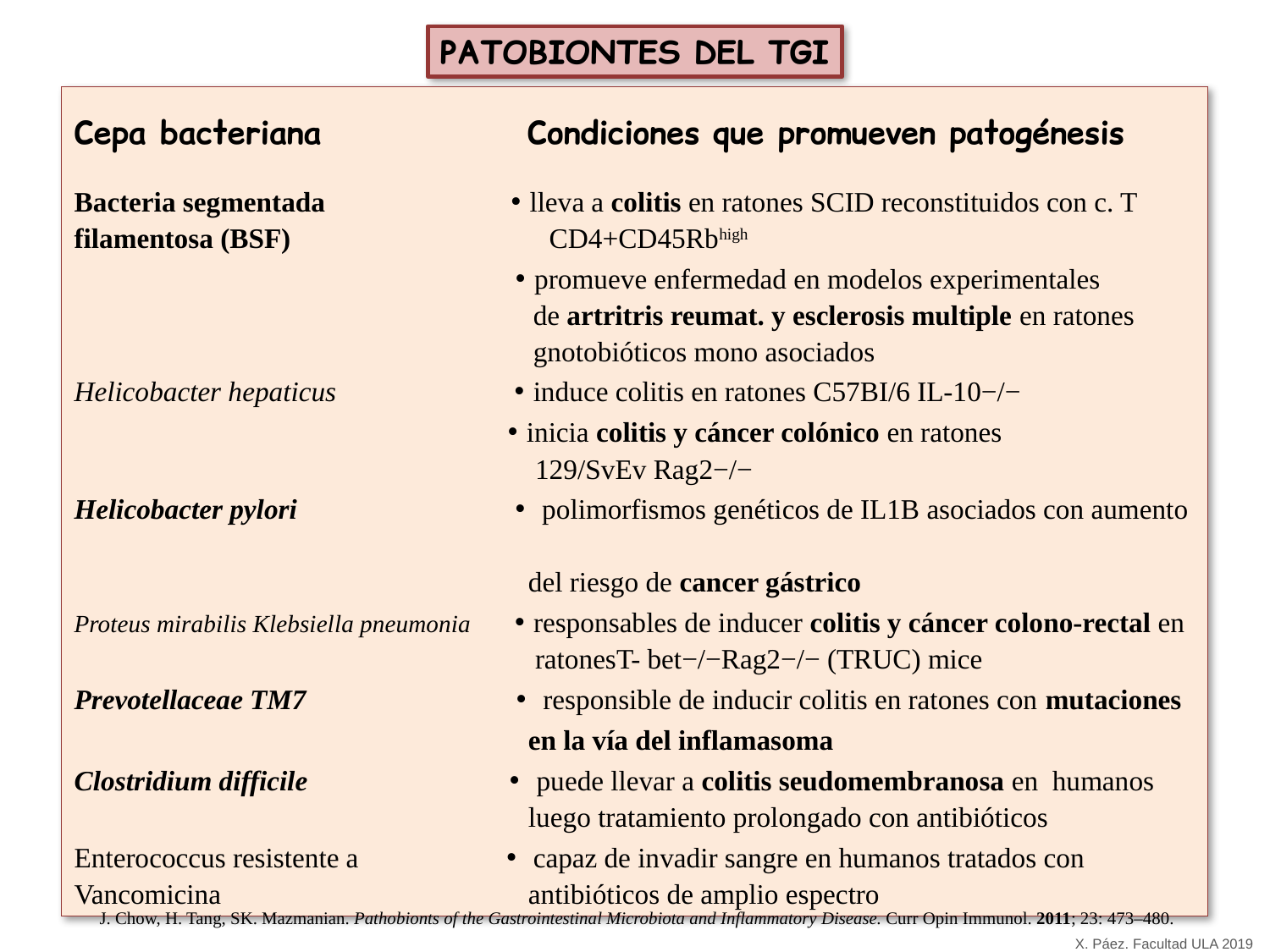

PATOBIONTES DEL TGI

Cepa bacteriana               Condiciones que promueven patogénesis

Bacteria segmentada 	         • lleva a colitis en ratones SCID reconstituidos con c. T
filamentosa (BSF)                                     CD4+CD45Rbhigh
                • promueve enfermedad en modelos experimentales
                     de artritris reumat. y esclerosis multiple en ratones
                     gnotobióticos mono asociados
Helicobacter hepaticus                      • induce colitis en ratones C57BI/6 IL-10−/−
                                                              • inicia colitis y cáncer colónico en ratones
                                                                  129/SvEv Rag2−/−
Helicobacter pylori                           •  polimorfismos genéticos de IL1B asociados con aumento
                                                                 del riesgo de cancer gástrico
Proteus mirabilis Klebsiella pneumonia       • responsables de inducer colitis y cáncer colono-rectal en
                                                                  ratonesT- bet−/−Rag2−/− (TRUC) mice
Prevotellaceae TM7                          •  responsible de inducir colitis en ratones con mutaciones
                                                                 en la vía del inflamasoma
Clostridium difficile                         •  puede llevar a colitis seudomembranosa en  humanos
                                                                 luego tratamiento prolongado con antibióticos
Enterococcus resistente a                     •  capaz de invadir sangre en humanos tratados con
Vancomicina                                            antibióticos de amplio espectro
J. Chow, H. Tang, SK. Mazmanian. Pathobionts of the Gastrointestinal Microbiota and Inflammatory Disease. Curr Opin Immunol. 2011; 23: 473–480.
X. Páez. Facultad ULA 2019